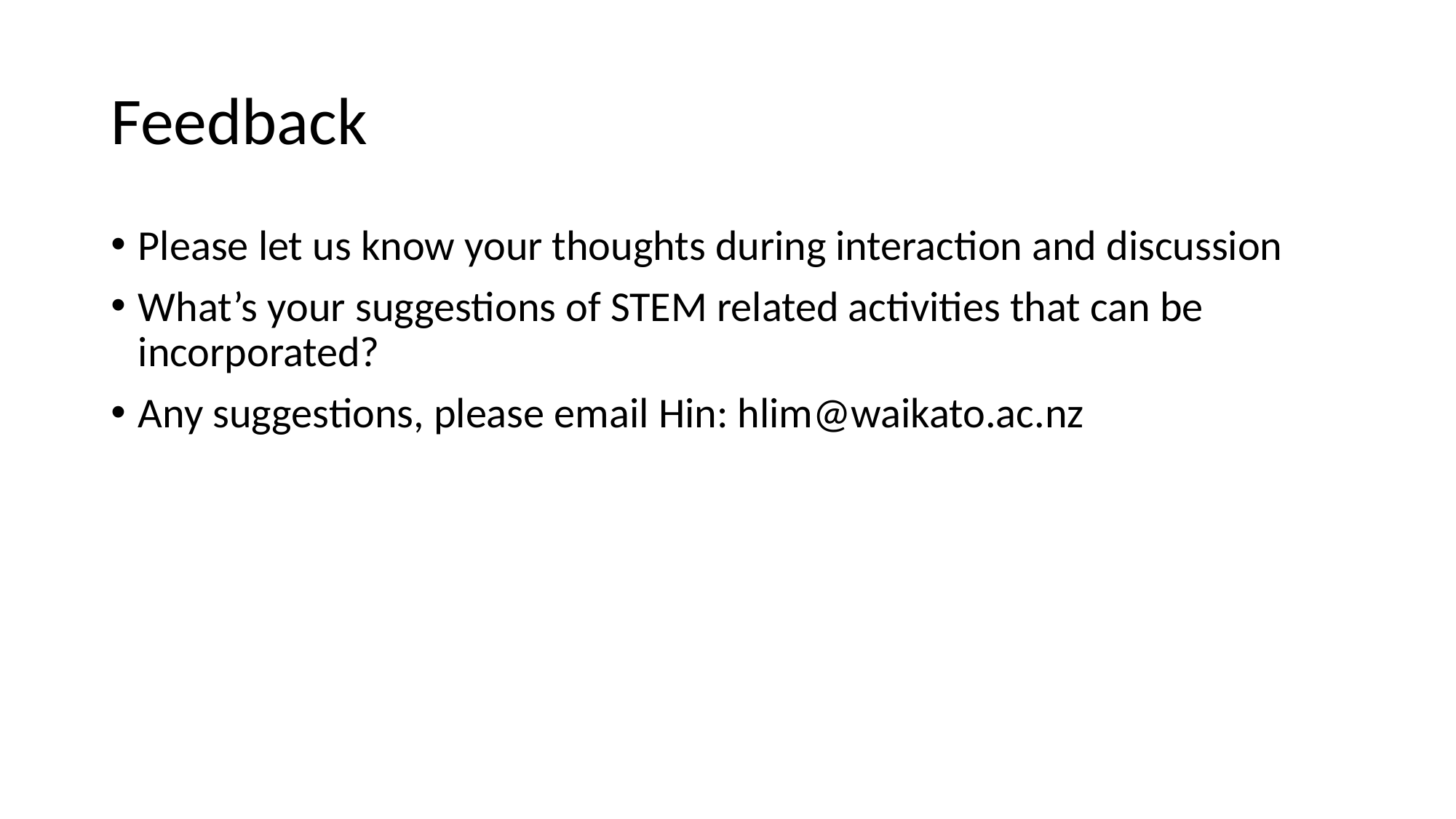

# Feedback
Please let us know your thoughts during interaction and discussion
What’s your suggestions of STEM related activities that can be incorporated?
Any suggestions, please email Hin: hlim@waikato.ac.nz